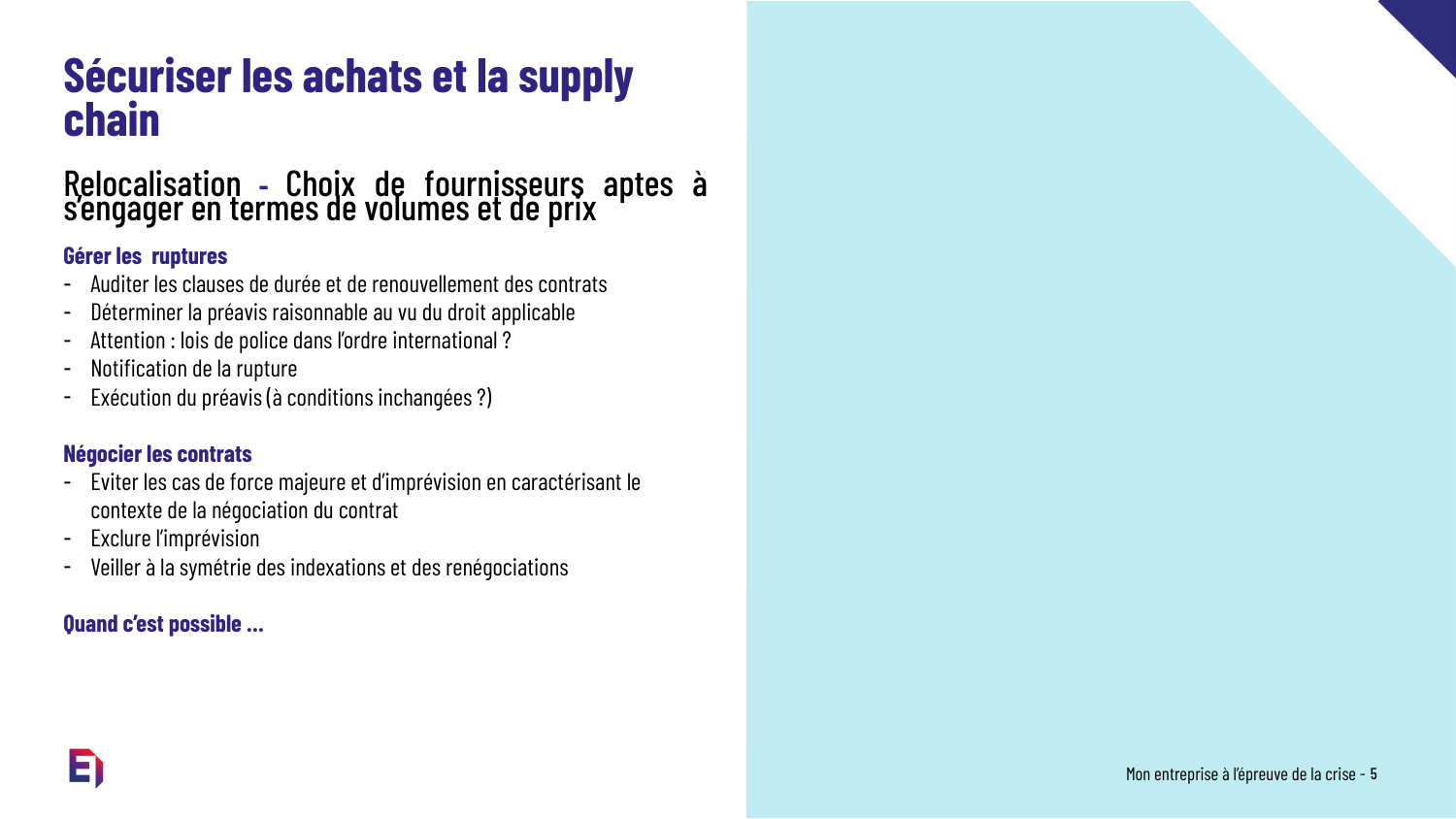

# Sécuriser les achats et la supply chain

Relocalisation - Choix de fournisseurs aptes à s’engager en termes de volumes et de prix
Gérer les  ruptures
Auditer les clauses de durée et de renouvellement des contrats
Déterminer la préavis raisonnable au vu du droit applicable
Attention : lois de police dans l’ordre international ?
Notification de la rupture
Exécution du préavis (à conditions inchangées ?)

Négocier les contrats
Eviter les cas de force majeure et d’imprévision en caractérisant le contexte de la négociation du contrat
Exclure l’imprévision
Veiller à la symétrie des indexations et des renégociations

Quand c’est possible …

Mon entreprise à l’épreuve de la crise -
5